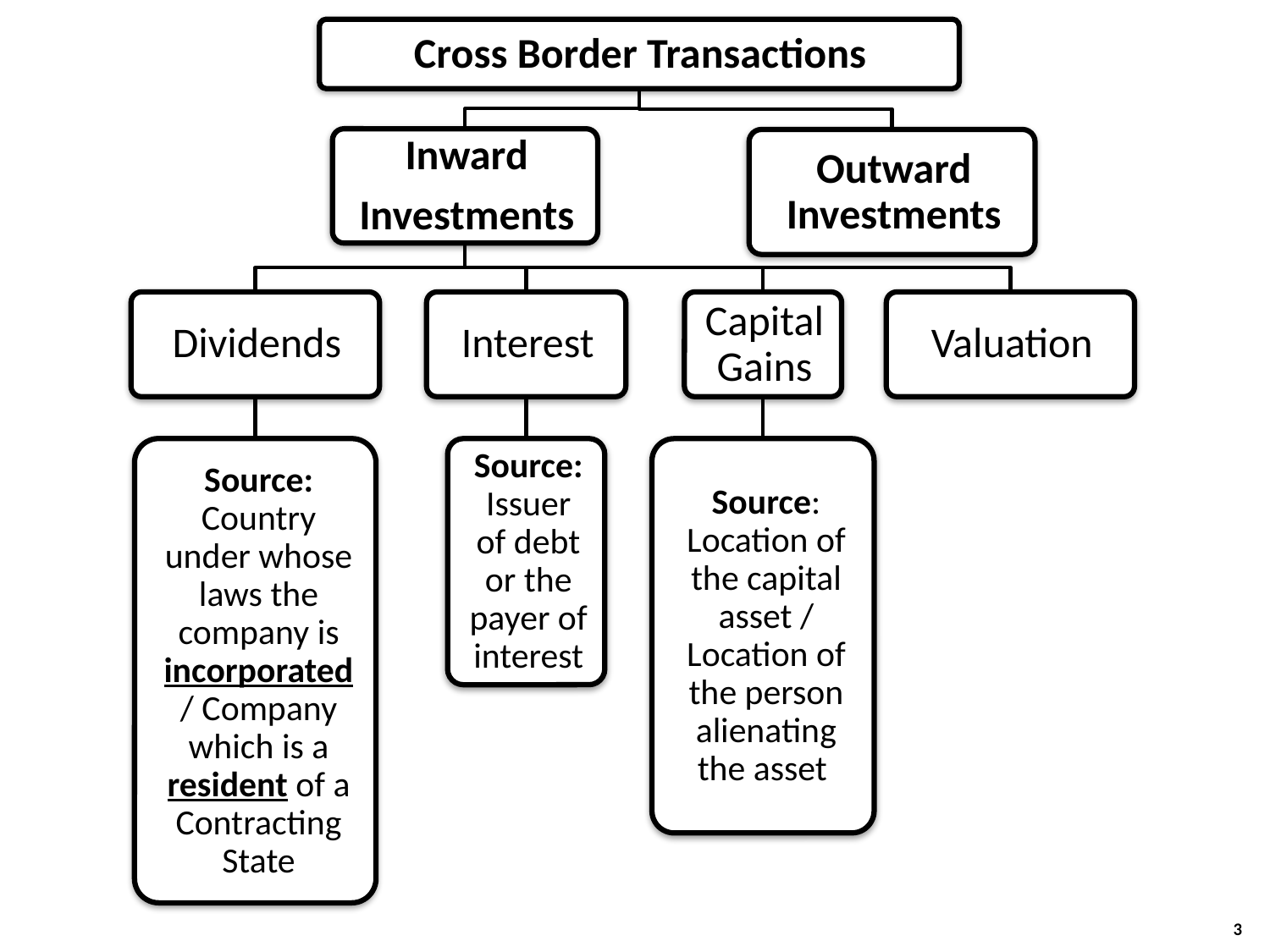

Cross Border Transactions
Inward
Investments
Dividends
Source: Country under whose laws the company is incorporated/ Company which is a resident of a Contracting State
Interest
Source: Issuer of debt or the payer of interest
Capital Gains
Source: Location of the capital asset / Location of the person alienating the asset
Valuation
Outward Investments
3